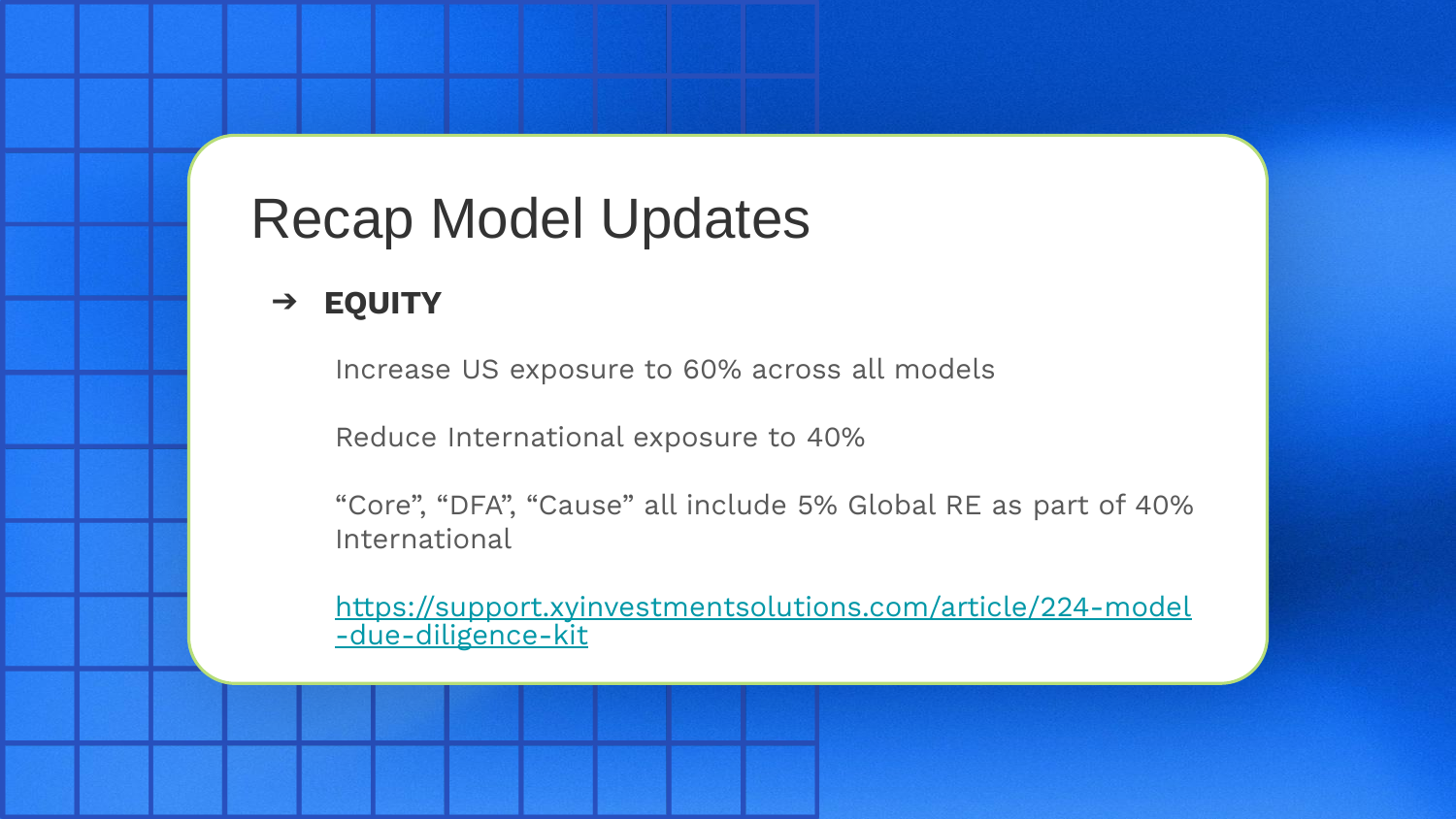

# Recap Model Updates
EQUITY

Increase US exposure to 60% across all models

Reduce International exposure to 40%

“Core”, “DFA”, “Cause” all include 5% Global RE as part of 40% International

https://support.xyinvestmentsolutions.com/article/224-model-due-diligence-kit